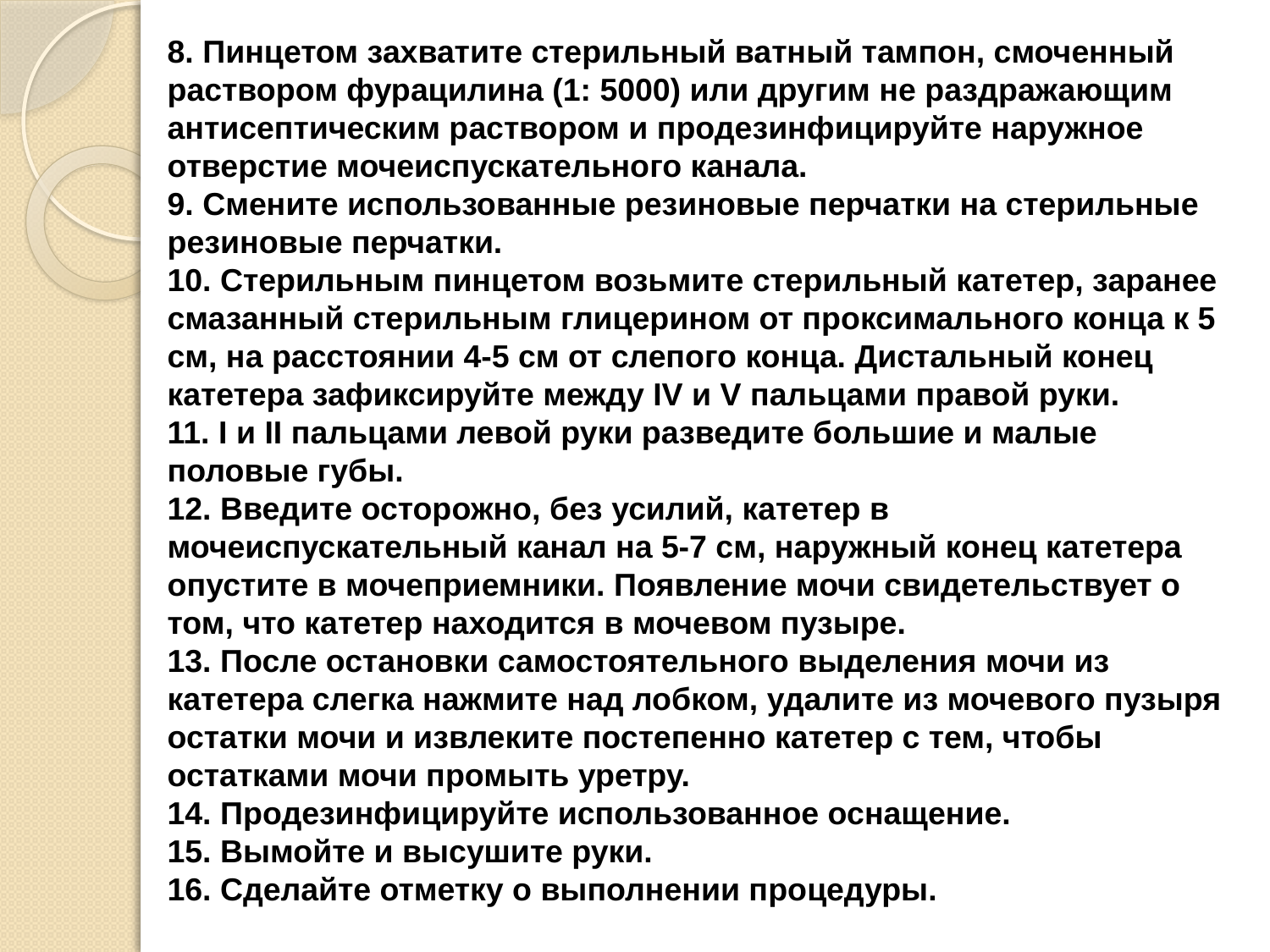

8. Пинцетом захватите стерильный ватный тампон, смоченный раствором фурацилина (1: 5000) или другим не раздражающим антисептическим раствором и продезинфицируйте наружное отверстие мочеиспускательного канала.
9. Смените использованные резиновые перчатки на стерильные резиновые перчатки.
10. Стерильным пинцетом возьмите стерильный катетер, заранее смазанный стерильным глицерином от проксимального конца к 5 см, на расстоянии 4-5 см от слепого конца. Дистальный конец катетера зафиксируйте между IV и V пальцами правой руки.
11. I и II пальцами левой руки разведите большие и малые половые губы.
12. Введите осторожно, без усилий, катетер в мочеиспускательный канал на 5-7 см, наружный конец катетера опустите в мочеприемники. Появление мочи свидетельствует о том, что катетер находится в мочевом пузыре.
13. После остановки самостоятельного выделения мочи из катетера слегка нажмите над лобком, удалите из мочевого пузыря остатки мочи и извлеките постепенно катетер с тем, чтобы остатками мочи промыть уретру.
14. Продезинфицируйте использованное оснащение.
15. Вымойте и высушите руки.
16. Сделайте отметку о выполнении процедуры.